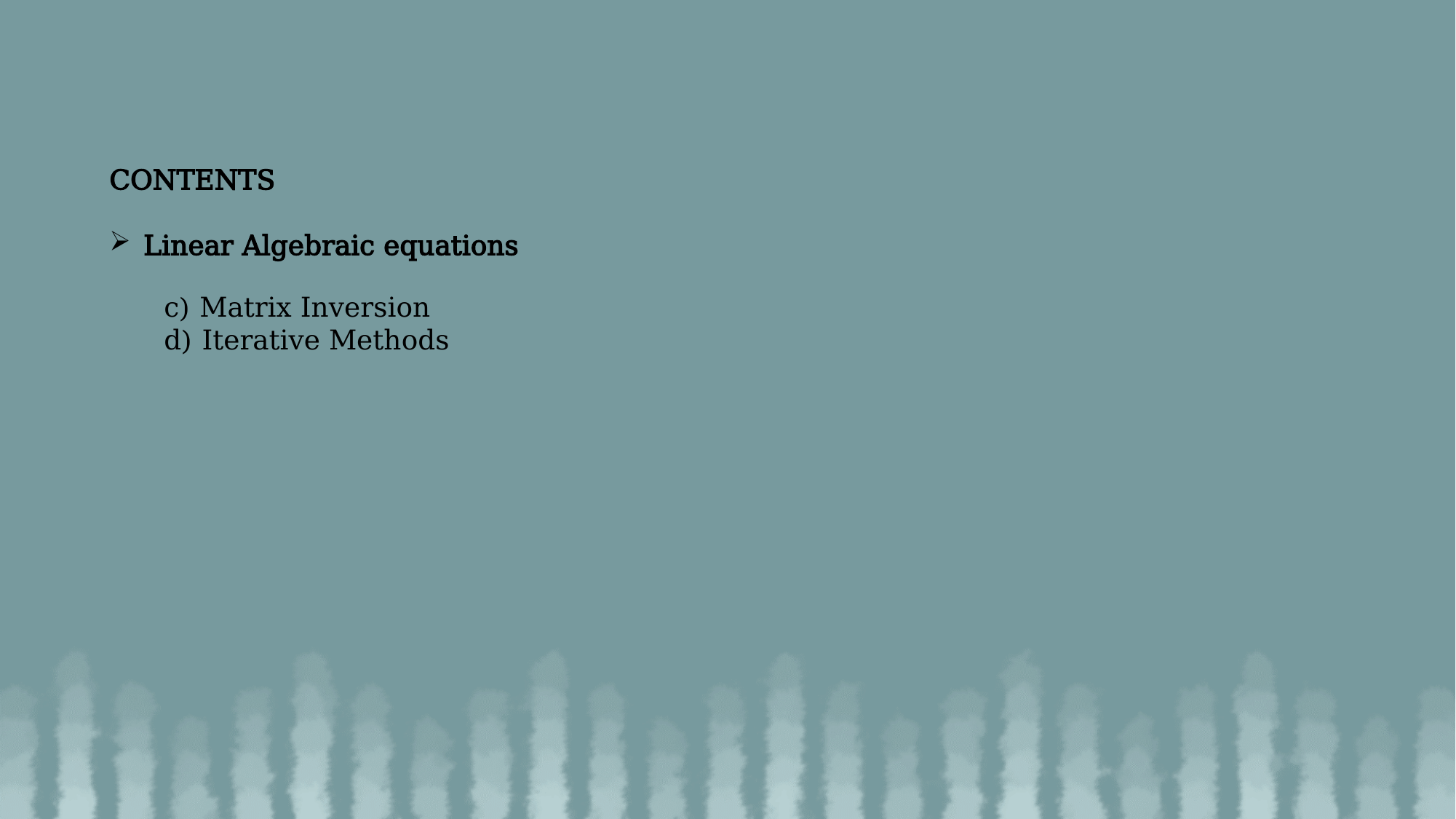

CONTENTS

Linear Algebraic equations

c) Matrix Inversion
d) Iterative Methods